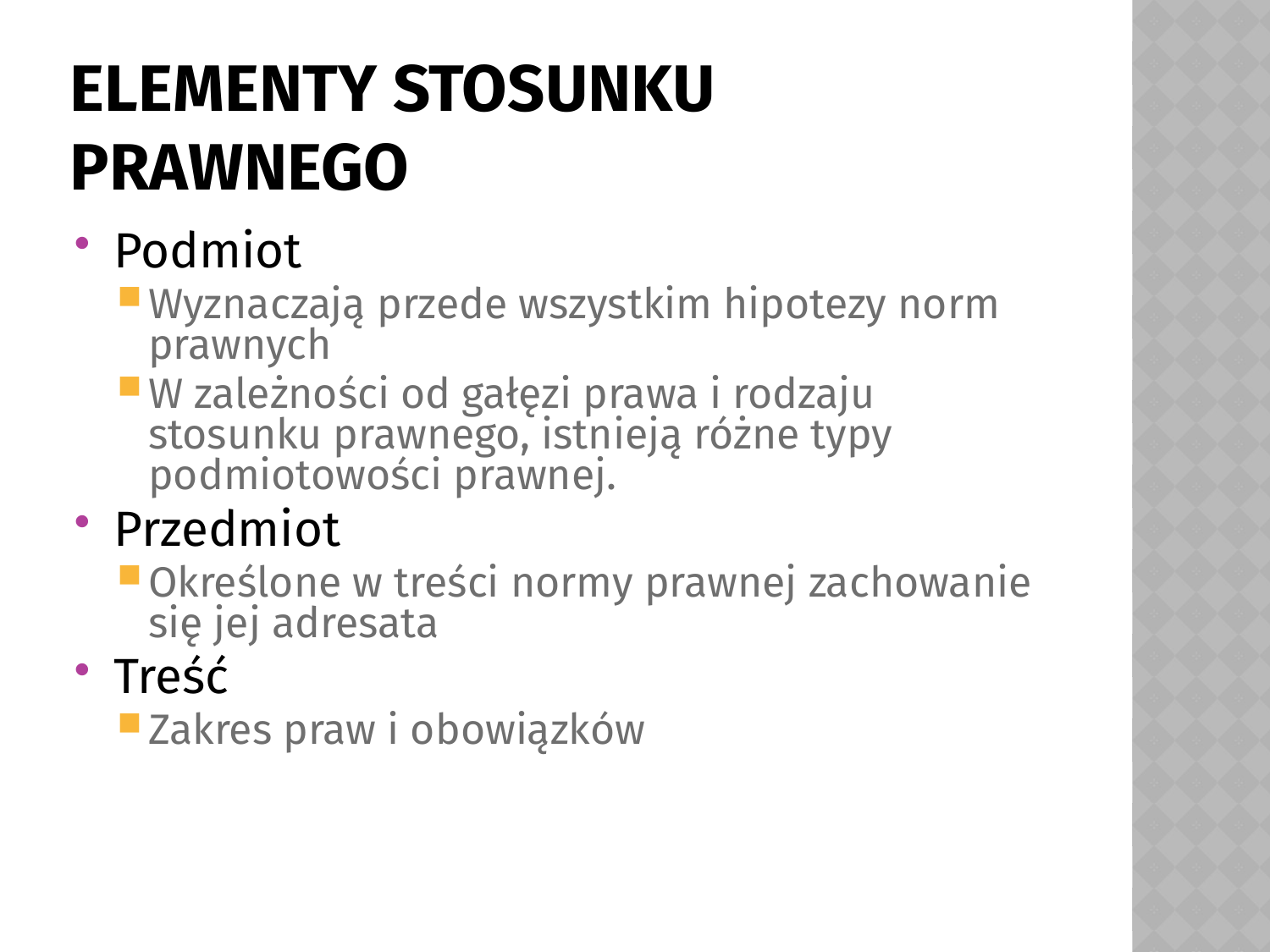

# Elementy stosunku prawnego
Podmiot
Wyznaczają przede wszystkim hipotezy norm prawnych
W zależności od gałęzi prawa i rodzaju stosunku prawnego, istnieją różne typy podmiotowości prawnej.
Przedmiot
Określone w treści normy prawnej zachowanie się jej adresata
Treść
Zakres praw i obowiązków